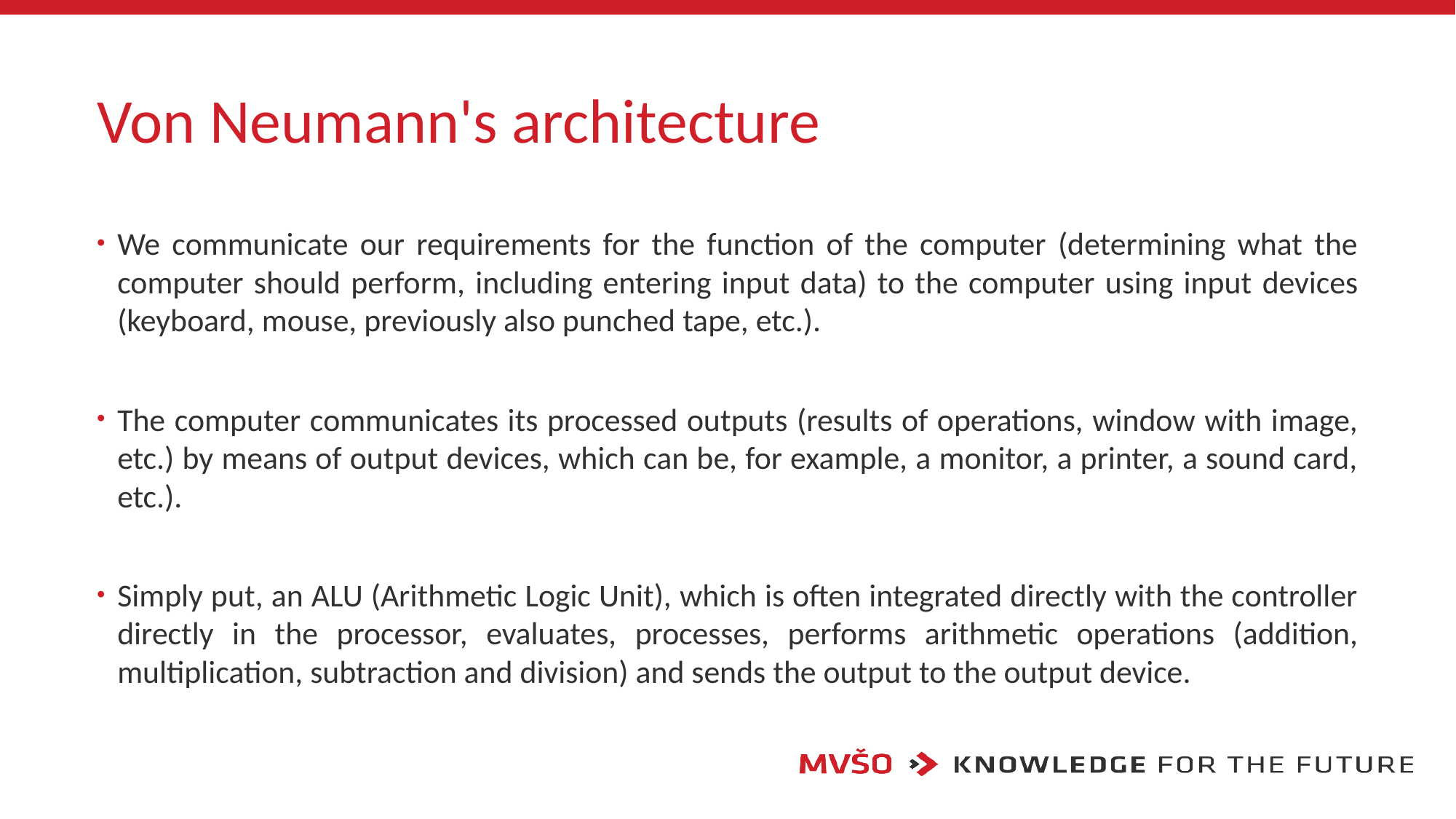

# Von Neumann's architecture
We communicate our requirements for the function of the computer (determining what the computer should perform, including entering input data) to the computer using input devices (keyboard, mouse, previously also punched tape, etc.).

The computer communicates its processed outputs (results of operations, window with image, etc.) by means of output devices, which can be, for example, a monitor, a printer, a sound card, etc.).

Simply put, an ALU (Arithmetic Logic Unit), which is often integrated directly with the controller directly in the processor, evaluates, processes, performs arithmetic operations (addition, multiplication, subtraction and division) and sends the output to the output device.